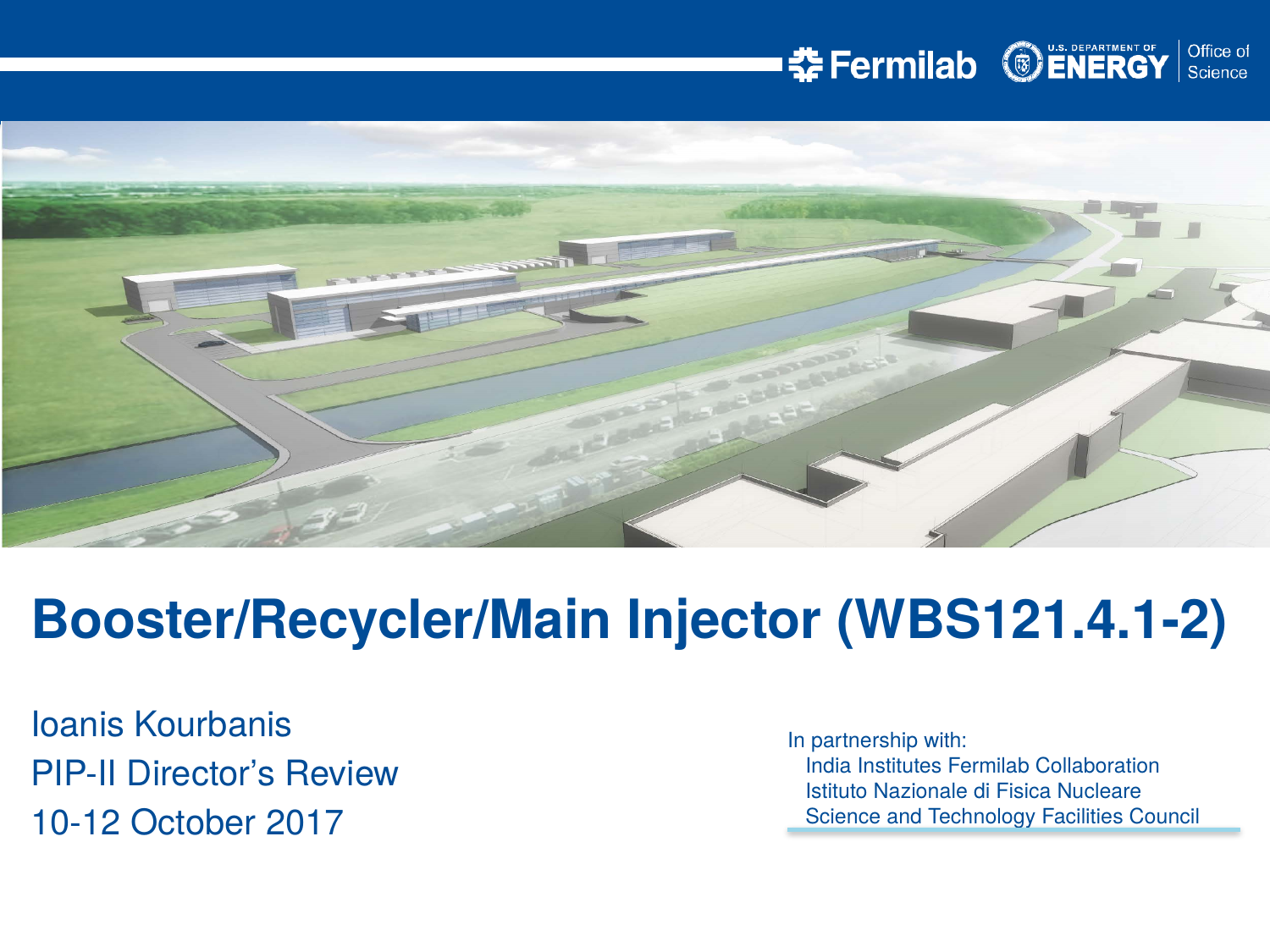

Booster/Recycler/Main Injector (WBS121.4.1-2)
Ioanis Kourbanis
PIP-II Director’s Review
10-12 October 2017